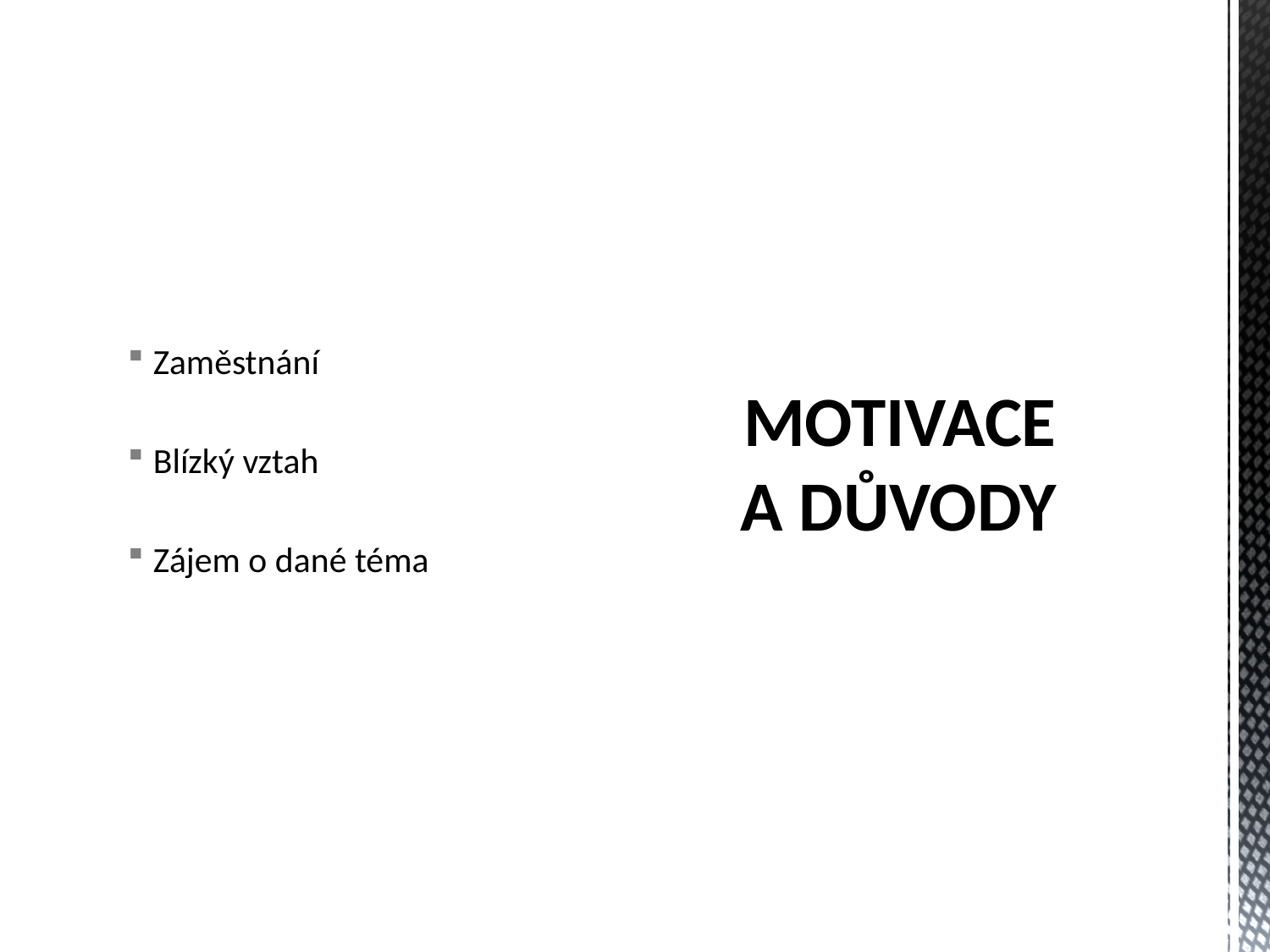

# Motivace a důvody
Zaměstnání

Blízký vztah

Zájem o dané téma